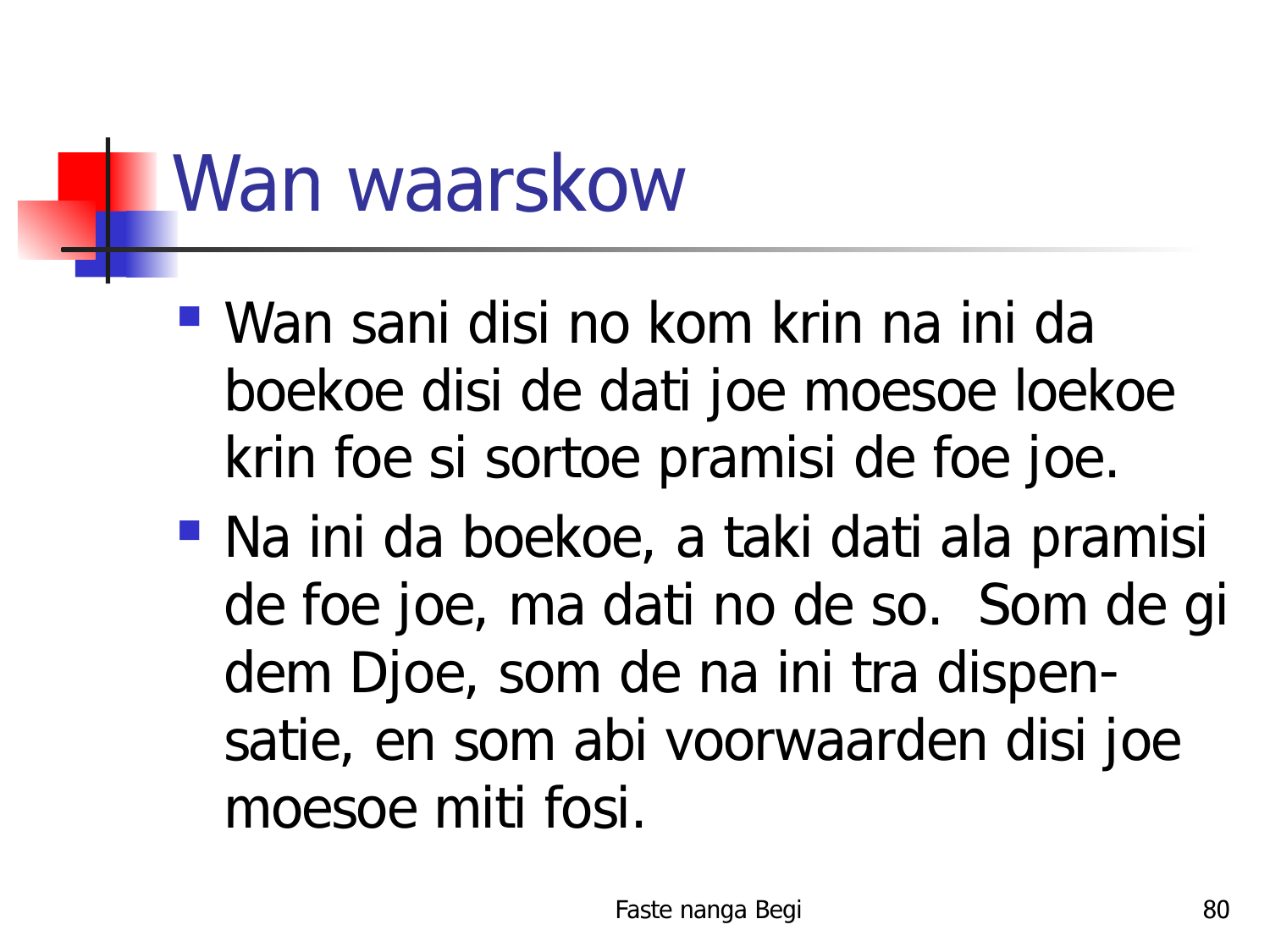

# Wan waarskow
Wan sani disi no kom krin na ini da boekoe disi de dati joe moesoe loekoe krin foe si sortoe pramisi de foe joe.
Na ini da boekoe, a taki dati ala pramisi de foe joe, ma dati no de so.  Som de gi dem Djoe, som de na ini tra dispen-satie, en som abi voorwaarden disi joe moesoe miti fosi.
Faste nanga Begi
80